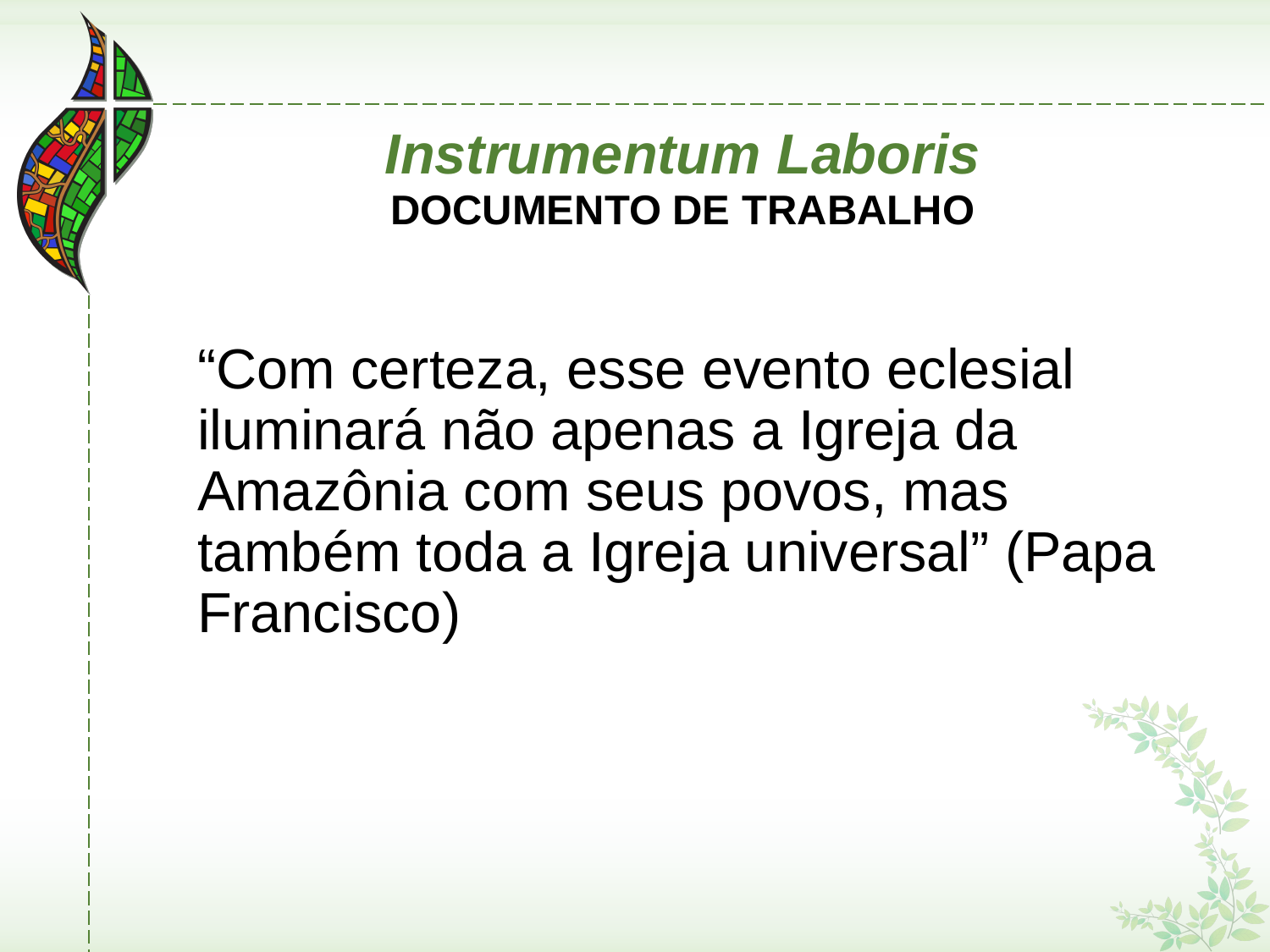

# Instrumentum Laboris
DOCUMENTO DE TRABALHO
“Com certeza, esse evento eclesial iluminará não apenas a Igreja da Amazônia com seus povos, mas também toda a Igreja universal” (Papa Francisco)